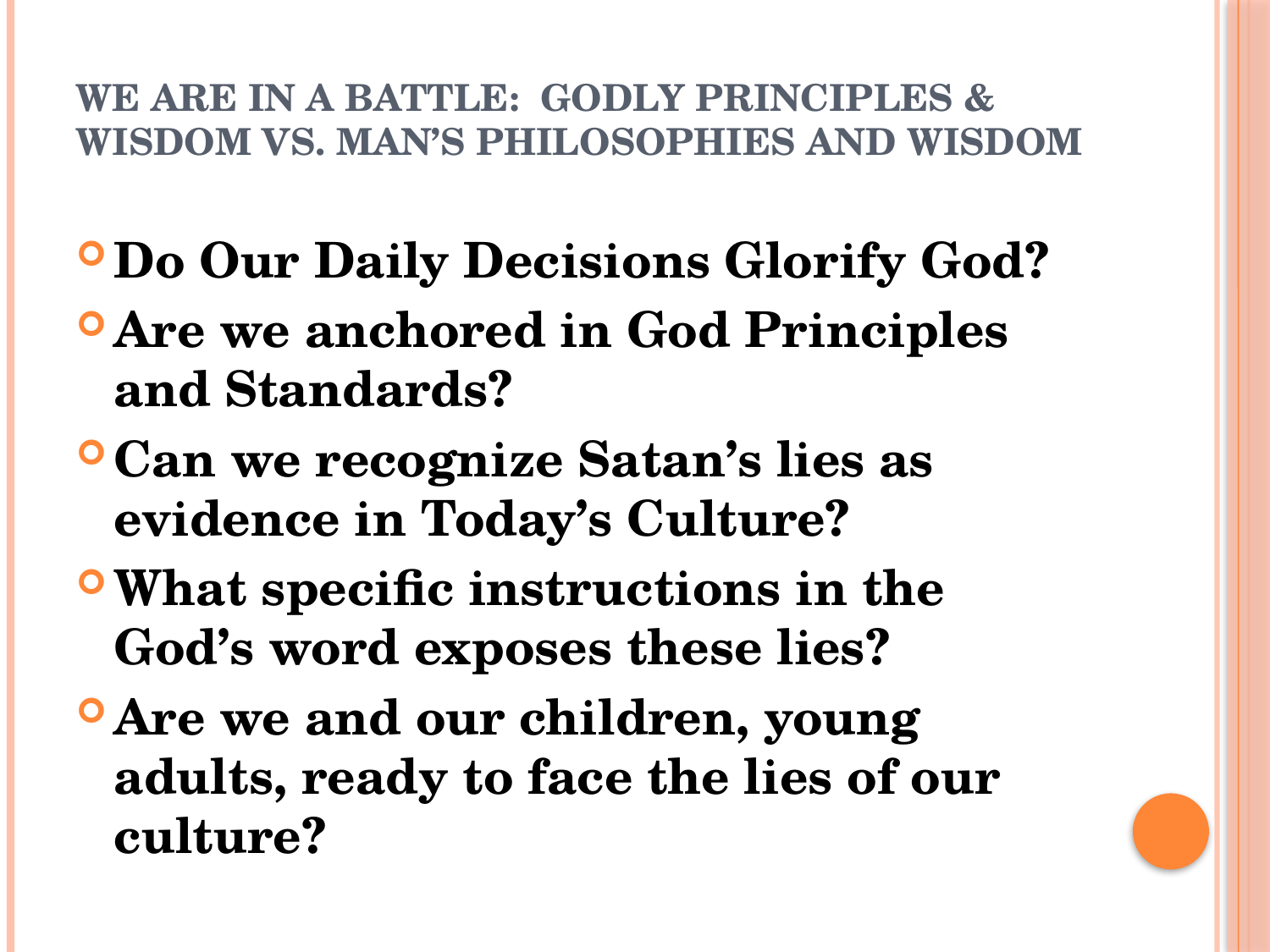

# We are in a battle:  Godly principles & wisdom vs. man’s philosophies and wisdom
Do Our Daily Decisions Glorify God?
Are we anchored in God Principles and Standards?
Can we recognize Satan’s lies as evidence in Today’s Culture?
What specific instructions in the God’s word exposes these lies?
Are we and our children, young adults, ready to face the lies of our culture?